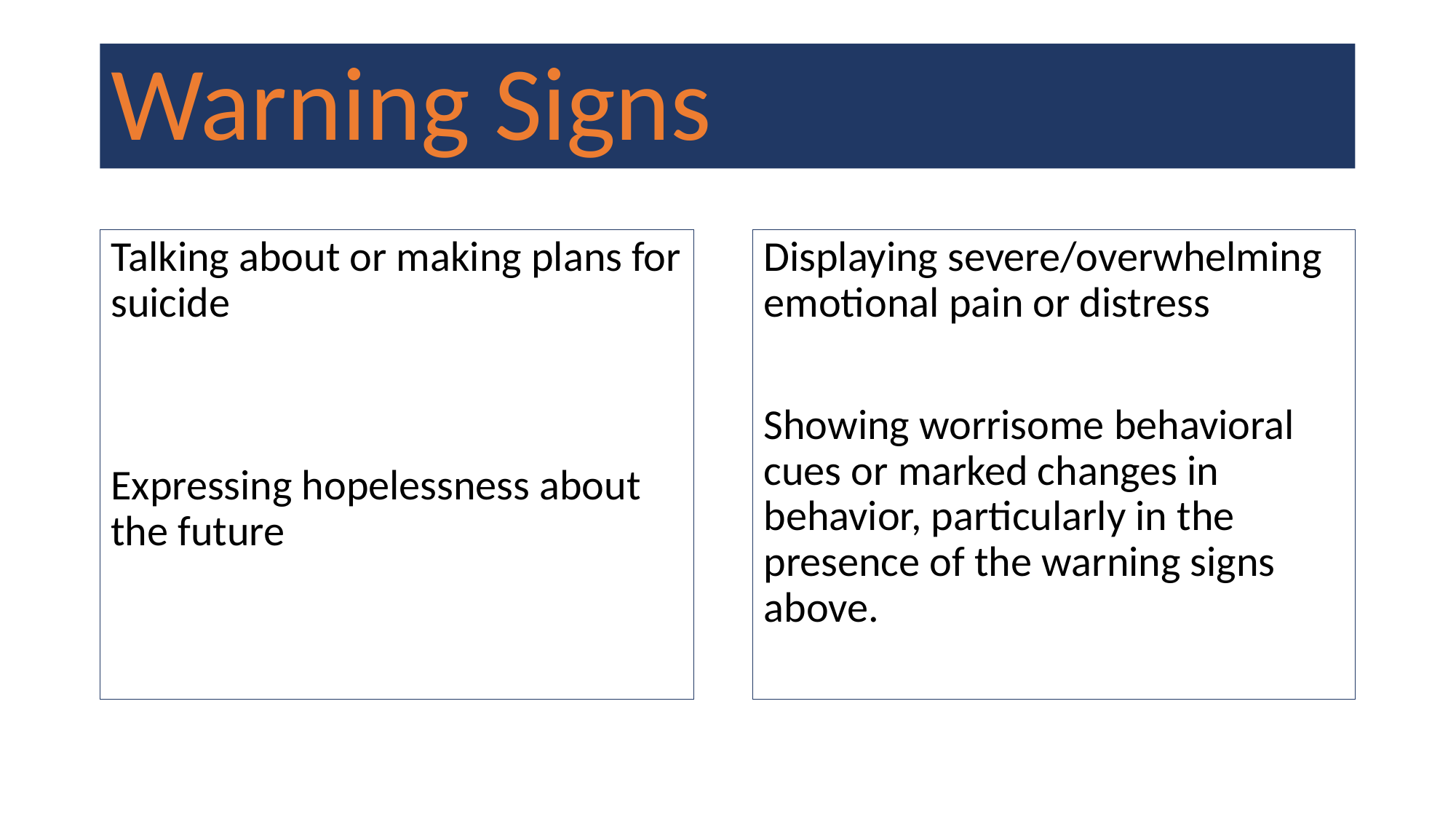

# Warning Signs
Displaying severe/overwhelming emotional pain or distress

Showing worrisome behavioral cues or marked changes in behavior, particularly in the presence of the warning signs above.
Talking about or making plans for suicide

Expressing hopelessness about the future